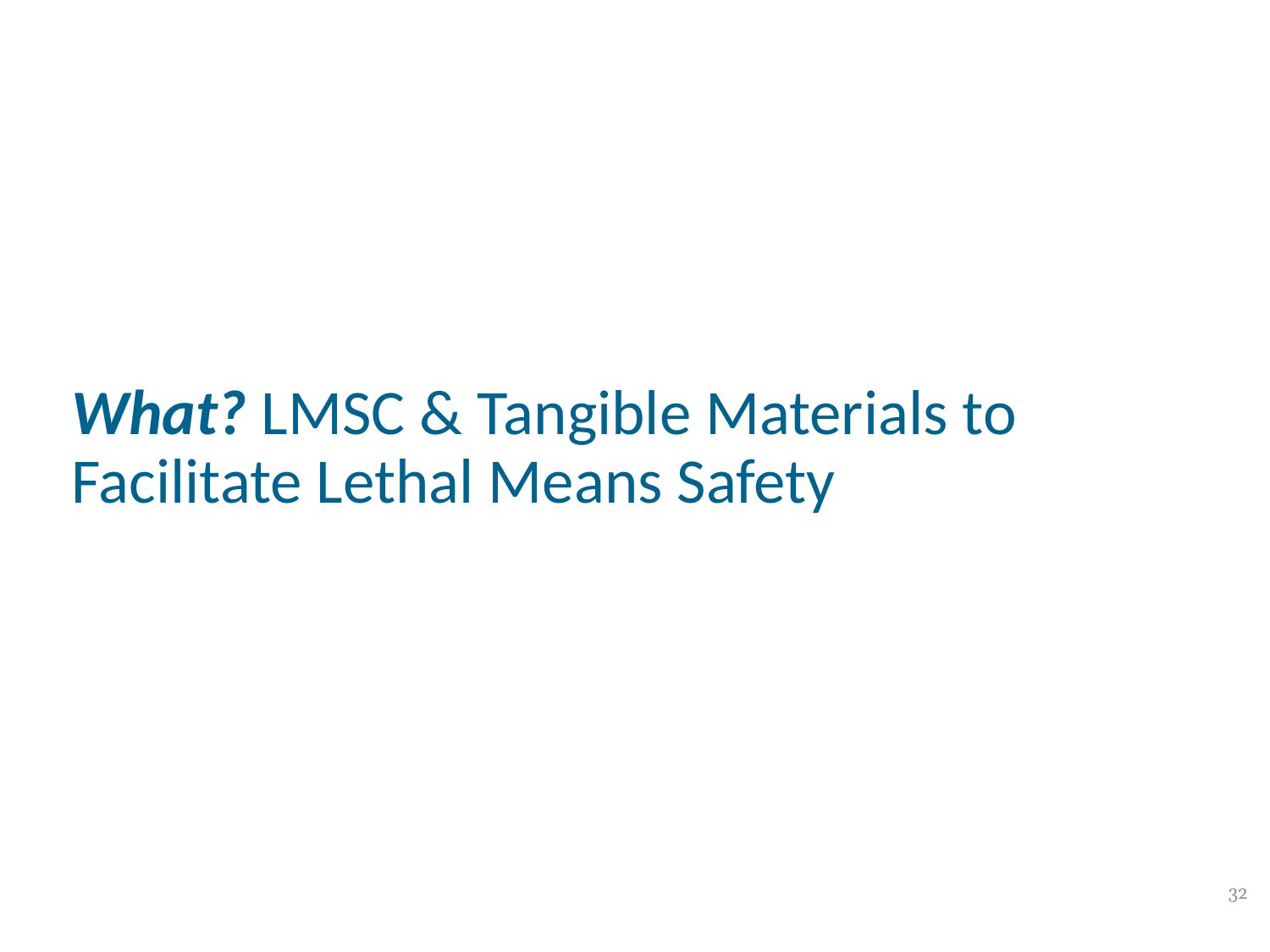

What? LMSC & Tangible Materials to Facilitate Lethal Means Safety

32